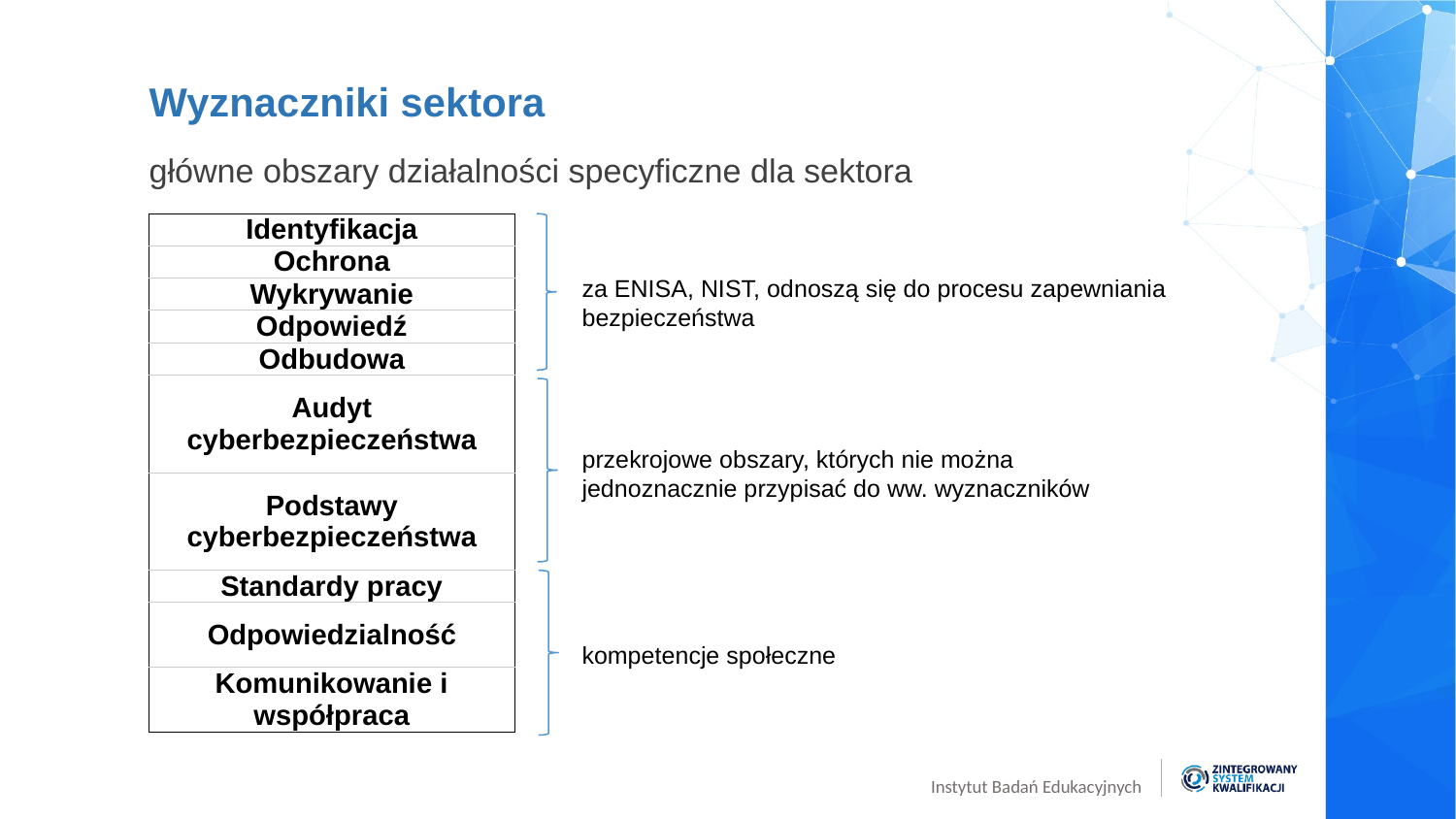

# Wyznaczniki sektora
główne obszary działalności specyficzne dla sektora
| Identyfikacja |
| --- |
| Ochrona |
| Wykrywanie |
| Odpowiedź |
| Odbudowa |
| Audyt cyberbezpieczeństwa |
| Podstawy cyberbezpieczeństwa |
| Standardy pracy |
| Odpowiedzialność |
| Komunikowanie i współpraca |

za ENISA, NIST, odnoszą się do procesu zapewniania bezpieczeństwa

przekrojowe obszary, których nie można jednoznacznie przypisać do ww. wyznaczników

kompetencje społeczne